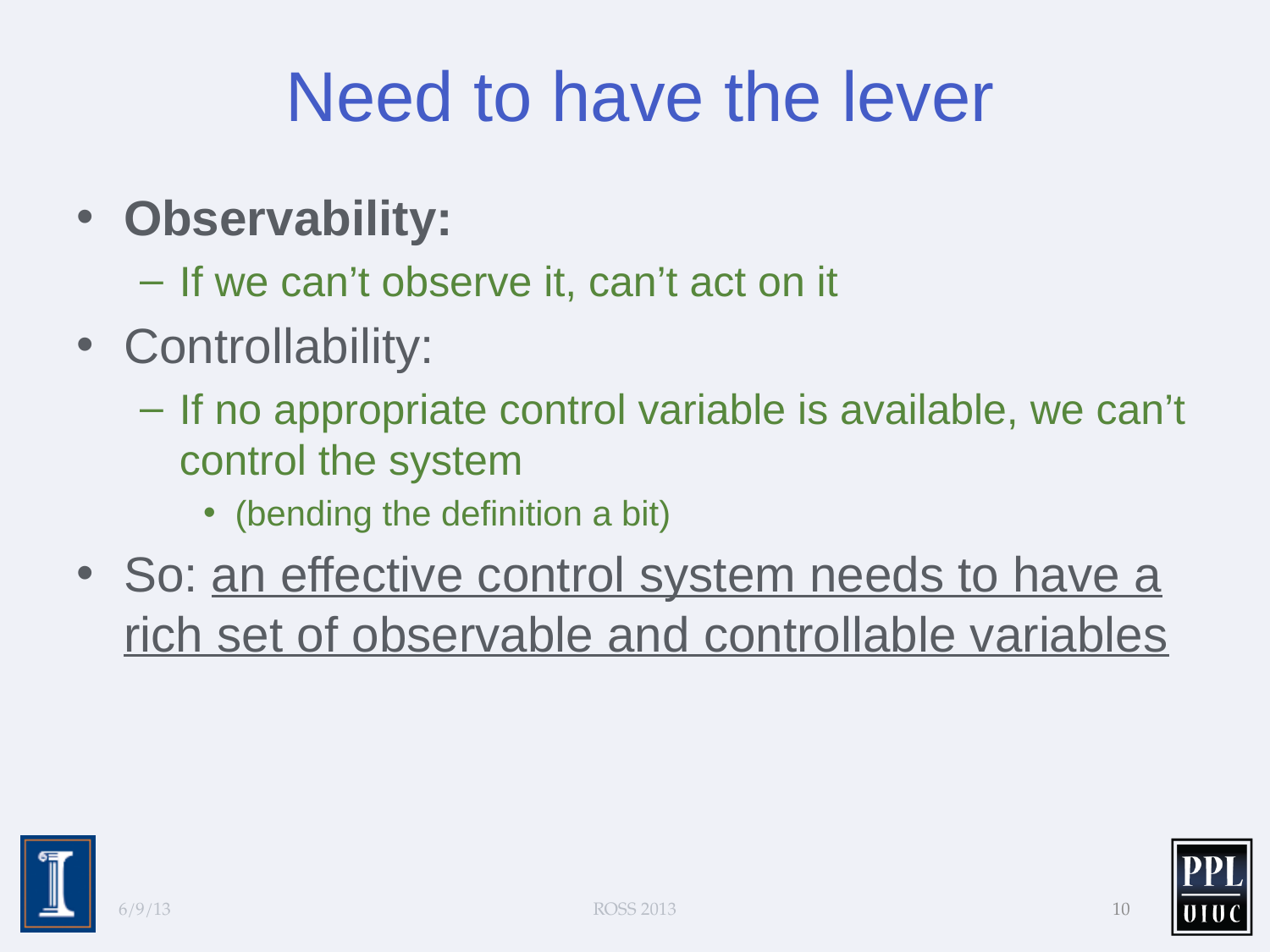

# Need to have the lever
Observability:
If we can’t observe it, can’t act on it
Controllability:
If no appropriate control variable is available, we can’t control the system
(bending the definition a bit)
So: an effective control system needs to have a rich set of observable and controllable variables

6/9/13
ROSS 2013
10